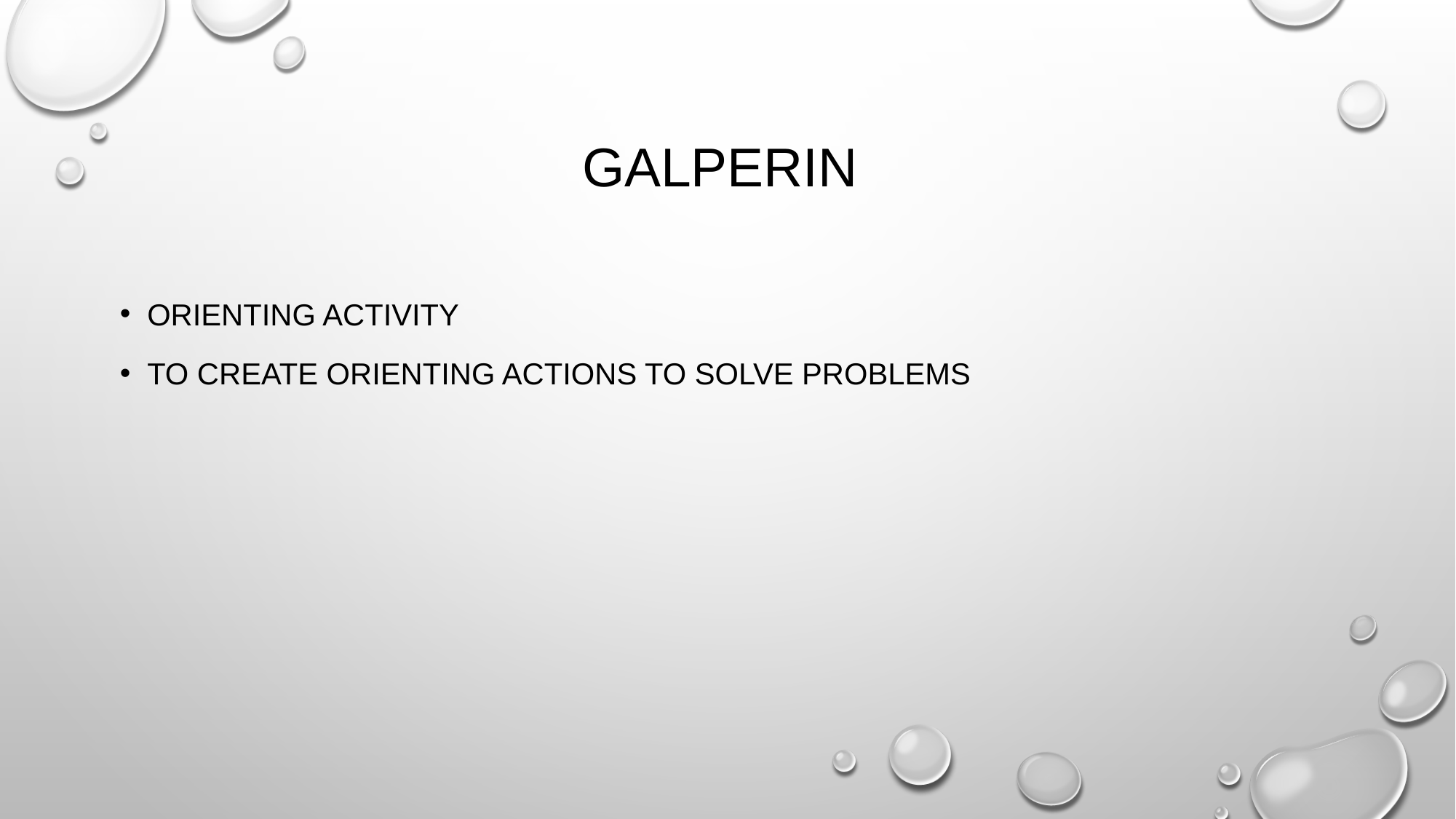

# Galperin
Orienting activity
To create orienting actions to solve problems